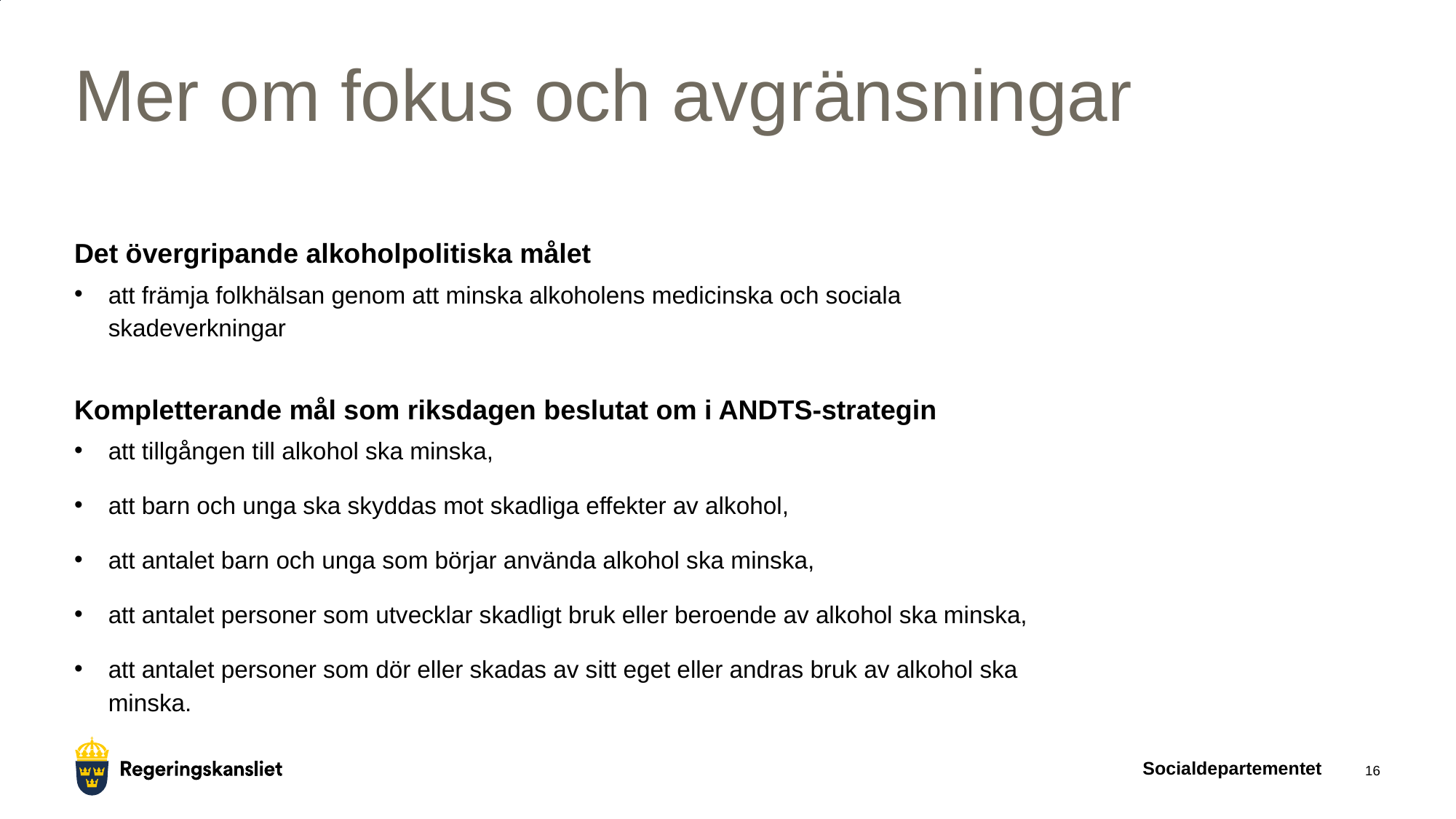

# Mer om fokus och avgränsningar
Det övergripande alkoholpolitiska målet
att främja folkhälsan genom att minska alkoholens medicinska och sociala skadeverkningar
Kompletterande mål som riksdagen beslutat om i ANDTS-strategin
att tillgången till alkohol ska minska,
att barn och unga ska skyddas mot skadliga effekter av alkohol,
att antalet barn och unga som börjar använda alkohol ska minska,
att antalet personer som utvecklar skadligt bruk eller beroende av alkohol ska minska,
att antalet personer som dör eller skadas av sitt eget eller andras bruk av alkohol ska minska.

Socialdepartementet
16